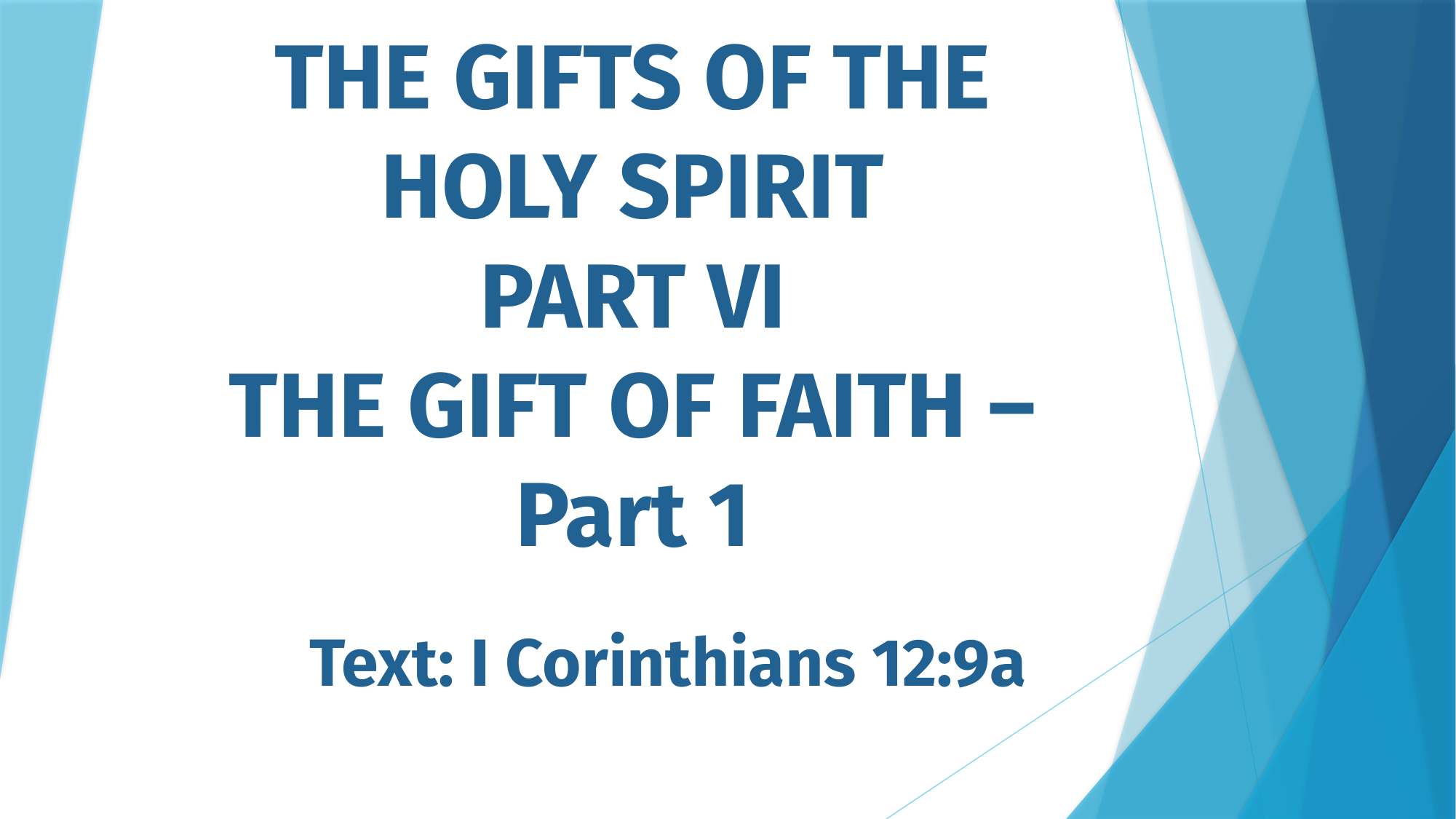

# THE GIFTS OF THE HOLY SPIRIT PART VI THE GIFT OF FAITH – Part 1
Text: I Corinthians 12:9a